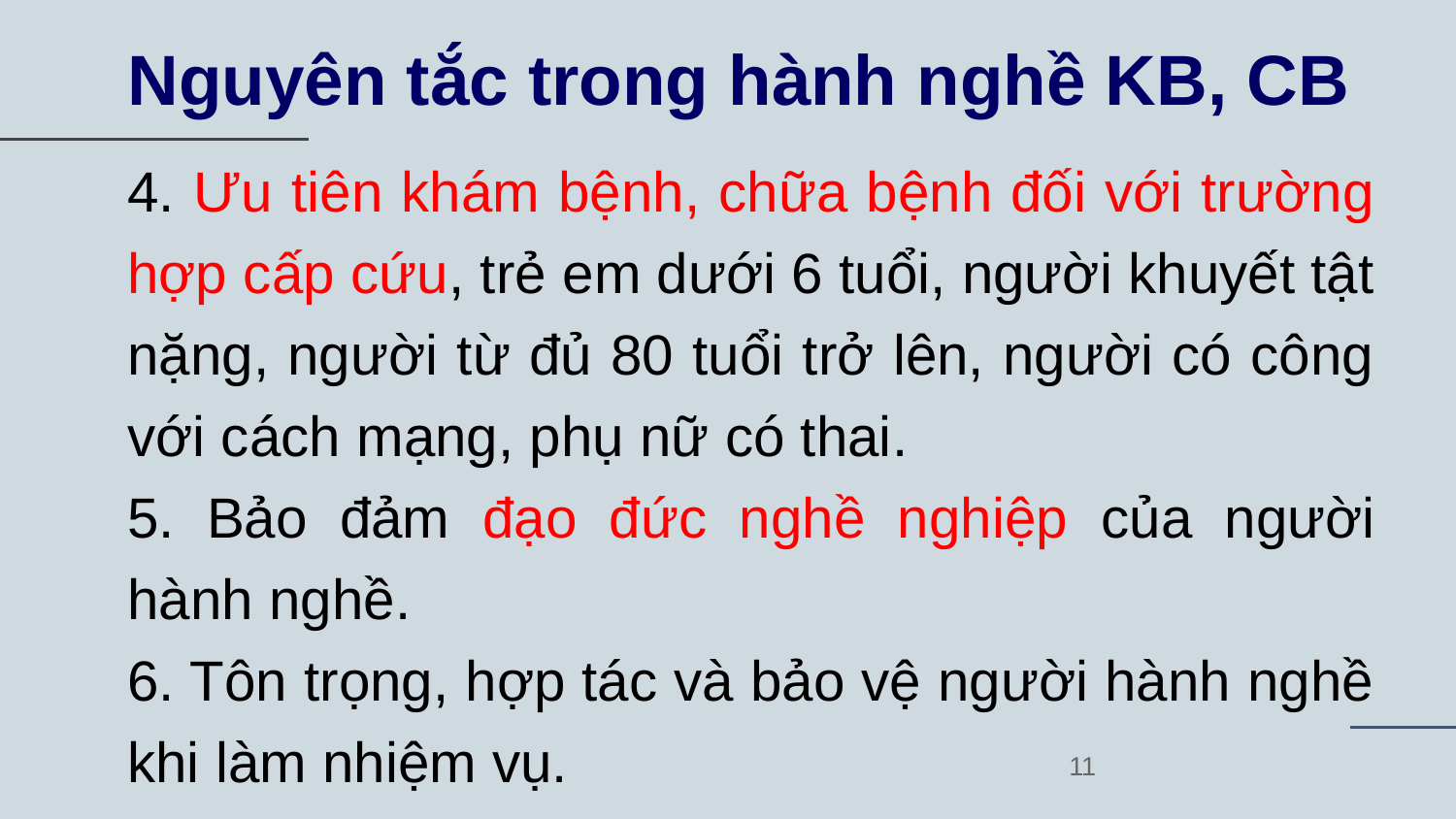

# Nguyên tắc trong hành nghề KB, CB
4. Ưu tiên khám bệnh, chữa bệnh đối với trường hợp cấp cứu, trẻ em dưới 6 tuổi, người khuyết tật nặng, người từ đủ 80 tuổi trở lên, người có công với cách mạng, phụ nữ có thai.
5. Bảo đảm đạo đức nghề nghiệp của người hành nghề.
6. Tôn trọng, hợp tác và bảo vệ người hành nghề khi làm nhiệm vụ.
11